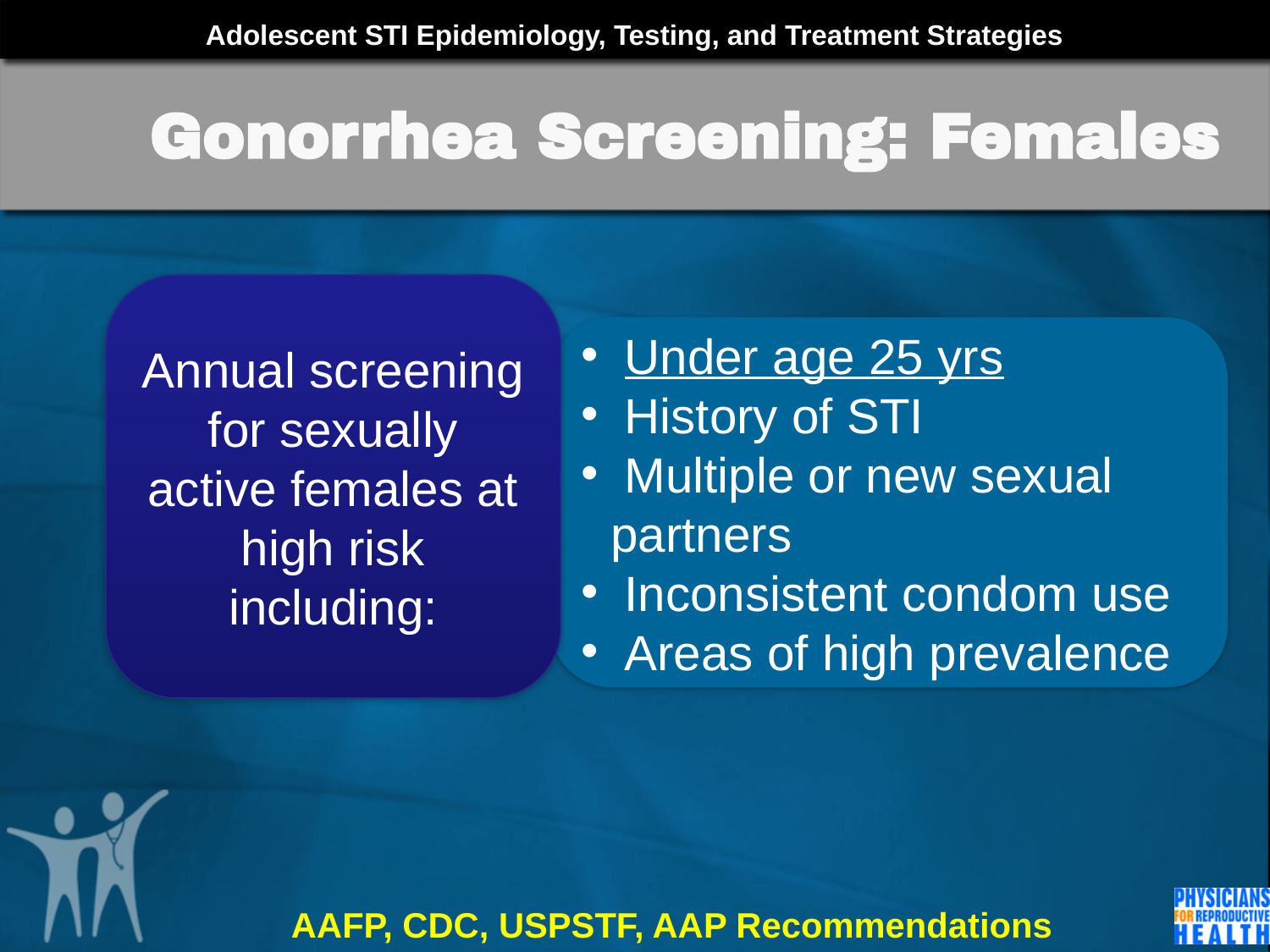

# Gonorrhea Screening: Females
Annual screening for sexually active females at high risk including:
 Under age 25 yrs
 History of STI
 Multiple or new sexual partners
 Inconsistent condom use
 Areas of high prevalence
AAFP, CDC, USPSTF, AAP Recommendations